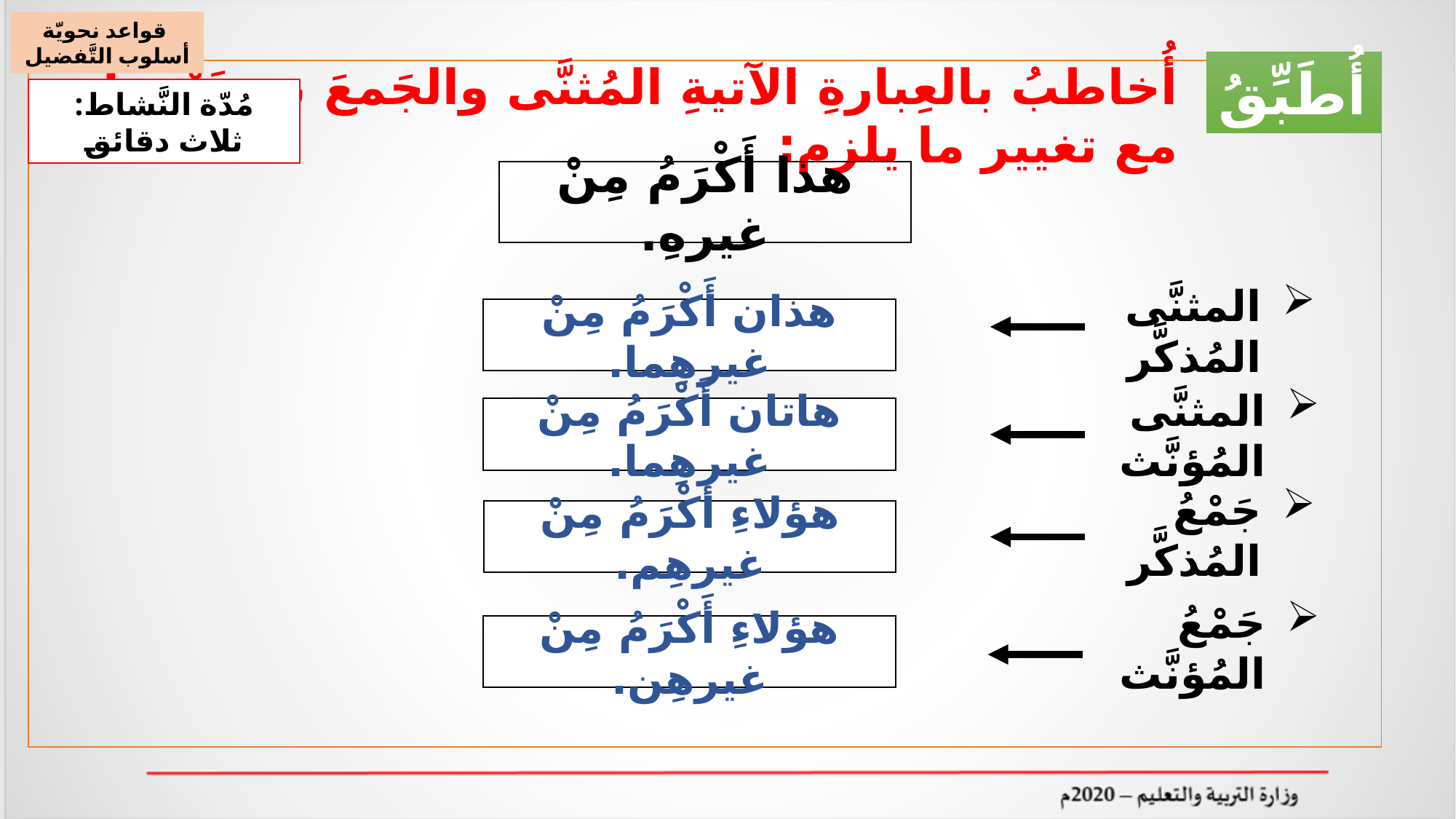

قواعد نحويّة
أسلوب التَّفضيل
أُطَبِّقُ

أُخاطبُ بالعِبارةِ الآتيةِ المُثنَّى والجَمعَ بنوعَيْهما مع تغيير ما يلزم:
مُدّة النَّشاط: ثلاث دقائق
هذا أَكْرَمُ مِنْ غيرهِ.
المثنَّى المُذكَّر
هذان أَكْرَمُ مِنْ غيرهِما.
المثنَّى المُؤنَّث
هاتان أَكْرَمُ مِنْ غيرهِما.
جَمْعُ المُذكَّر
هؤلاءِ أَكْرَمُ مِنْ غيرهِم.

جَمْعُ المُؤنَّث
هؤلاءِ أَكْرَمُ مِنْ غيرهِن.